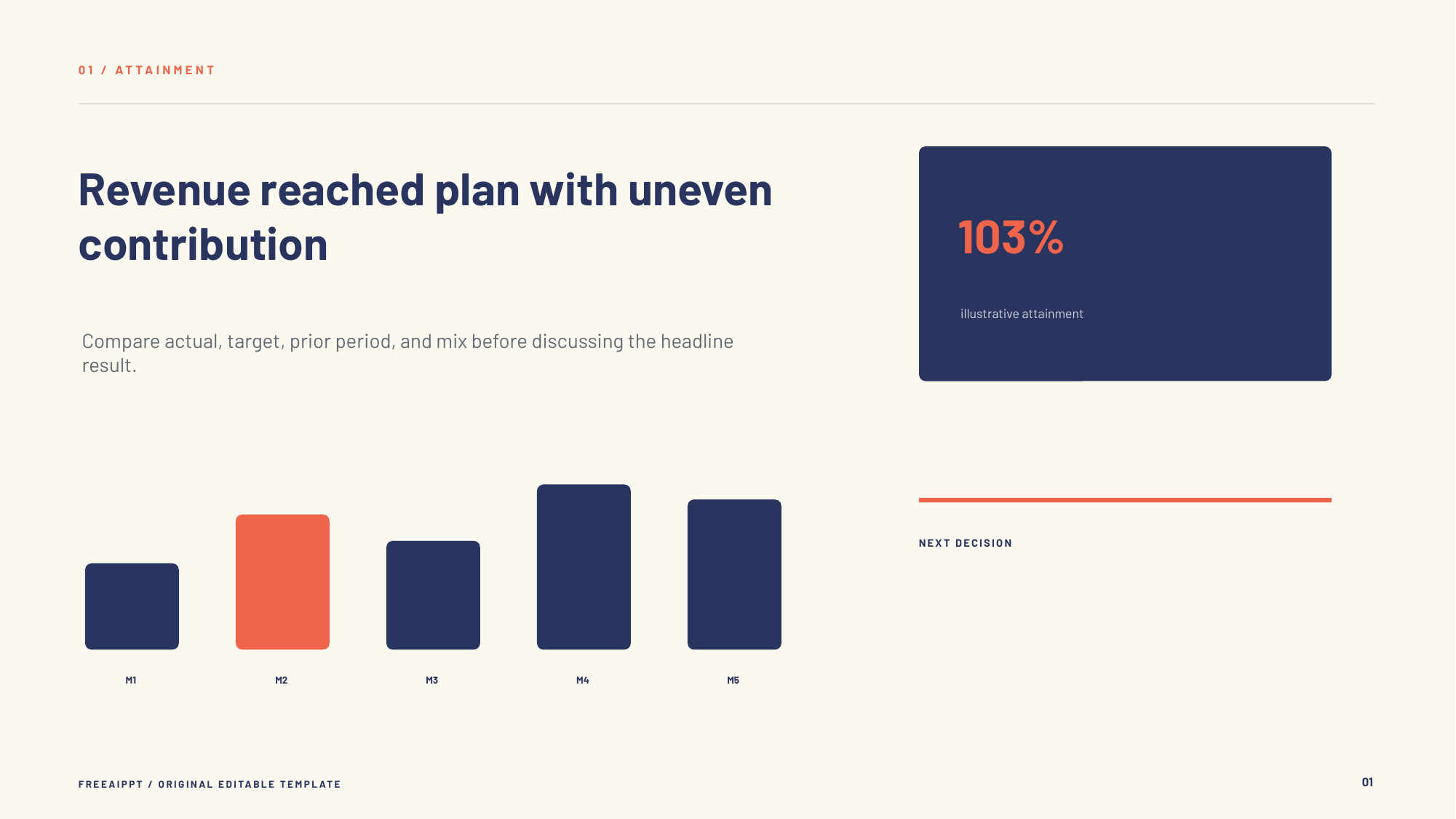

01 / ATTAINMENT

Revenue reached plan with uneven contribution

103%
illustrative attainment
Compare actual, target, prior period, and mix before discussing the headline result.

NEXT DECISION

M1
M2
M3
M4
M5
01
FREEAIPPT / ORIGINAL EDITABLE TEMPLATE